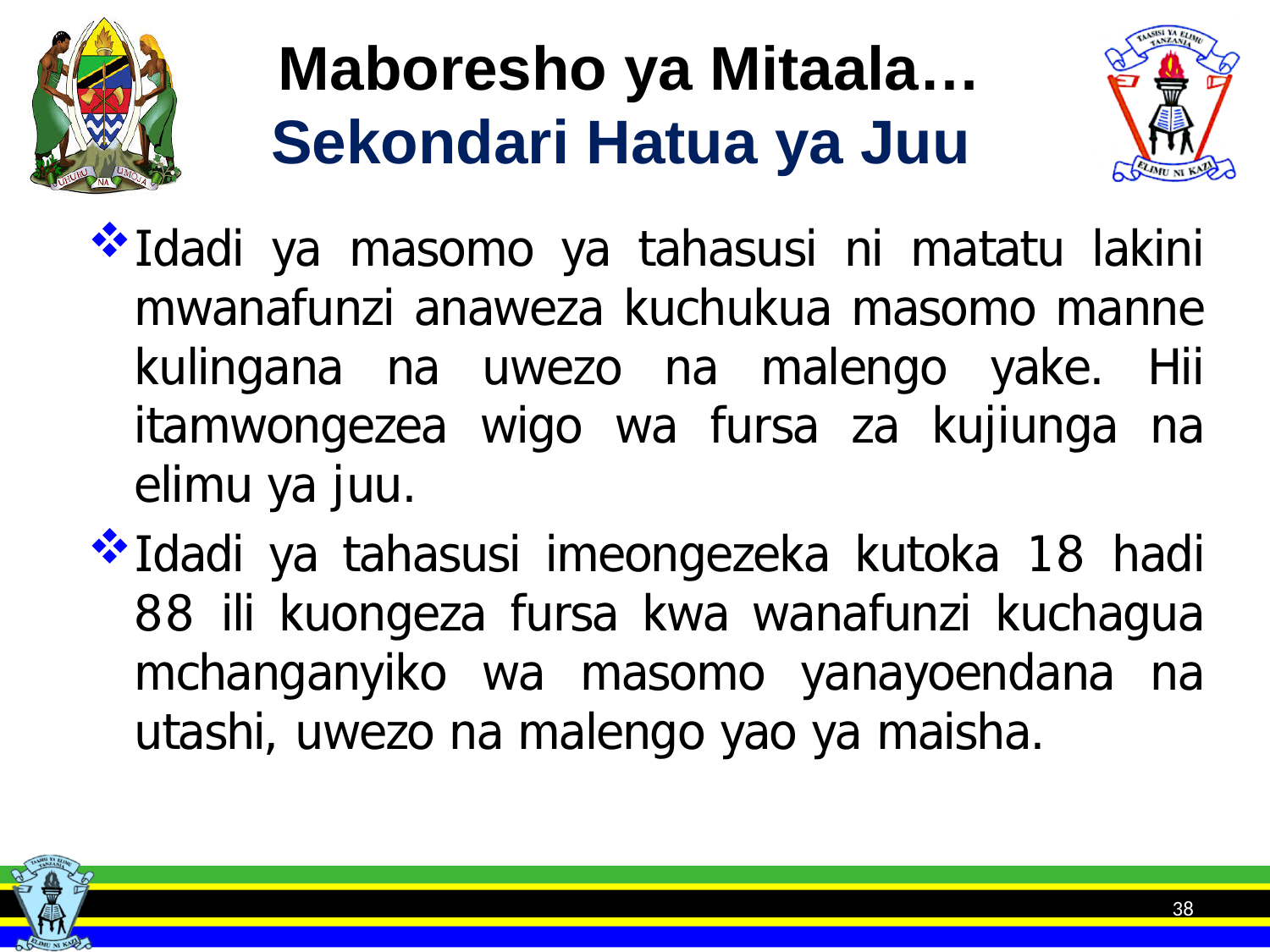

# Maboresho ya Mitaala… Sekondari Hatua ya Juu
Idadi ya masomo ya tahasusi ni matatu lakini mwanafunzi anaweza kuchukua masomo manne kulingana na uwezo na malengo yake. Hii itamwongezea wigo wa fursa za kujiunga na elimu ya juu.
Idadi ya tahasusi imeongezeka kutoka 18 hadi 88 ili kuongeza fursa kwa wanafunzi kuchagua mchanganyiko wa masomo yanayoendana na utashi, uwezo na malengo yao ya maisha.

38